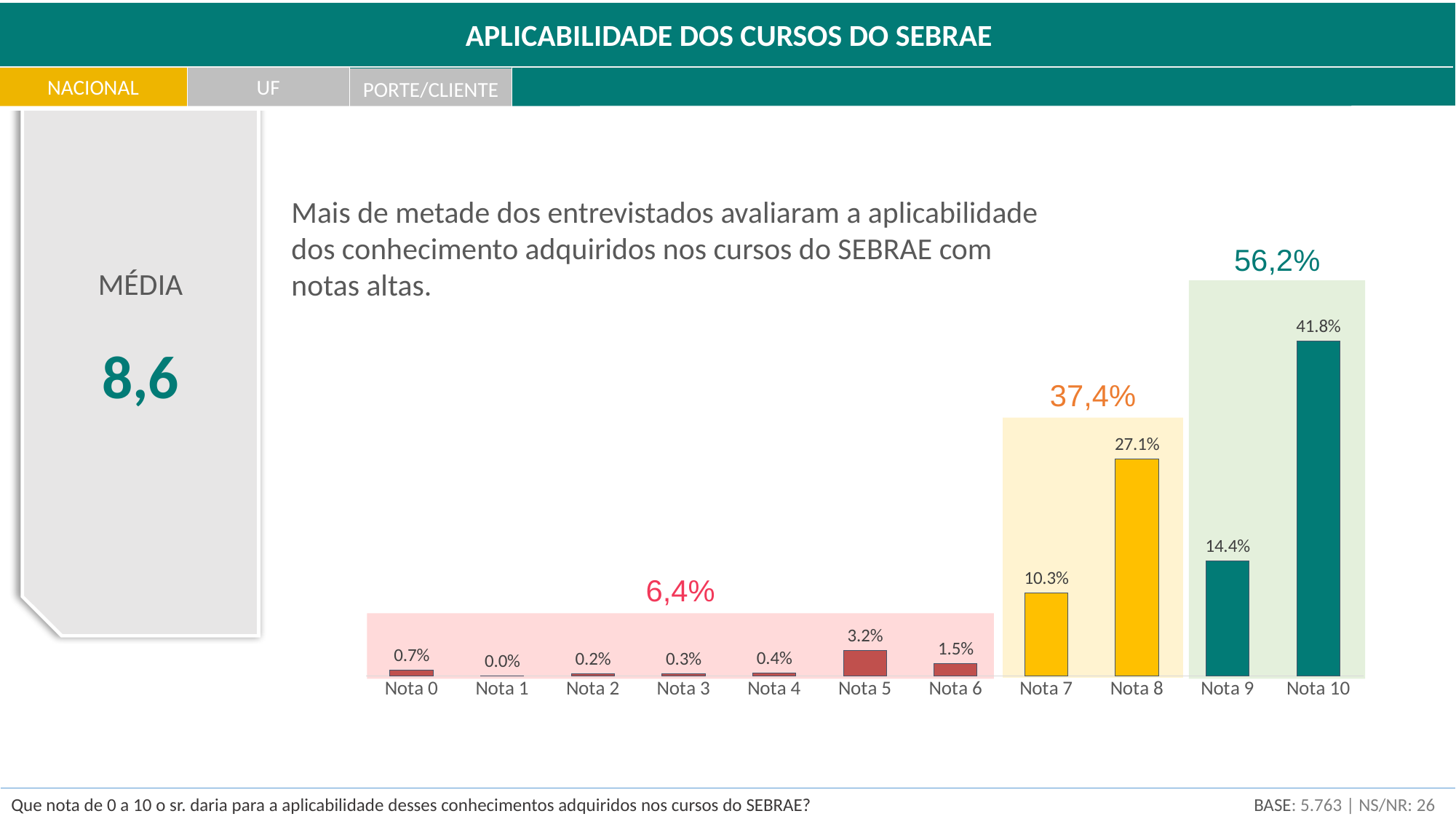

APLICABILIDADE DOS CURSOS DO SEBRAE
NACIONAL
UF
PORTE/CLIENTE

Mais de metade dos entrevistados avaliaram a aplicabilidade dos conhecimento adquiridos nos cursos do SEBRAE com notas altas.
56,2%

### Chart

| Category | Série 1 |
|---|---|
| Nota 0 | 0.007375509358959035 |
| Nota 1 | 0.00019556856052454529 |
| Nota 2 | 0.0024690019818330356 |
| Nota 3 | 0.00307924394036382 |
| Nota 4 | 0.0037370536450266924 |
| Nota 5 | 0.03167537364558007 |
| Nota 6 | 0.015156996078793849 |
| Nota 7 | 0.10327715849066918 |
| Nota 8 | 0.27109443984548515 |
| Nota 9 | 0.14370374446251932 |
| Nota 10 | 0.4182359099902453 |
MÉDIA

8,6

37,4%

6,4%

BASE: 5.763 | NS/NR: 26
Que nota de 0 a 10 o sr. daria para a aplicabilidade desses conhecimentos adquiridos nos cursos do SEBRAE?